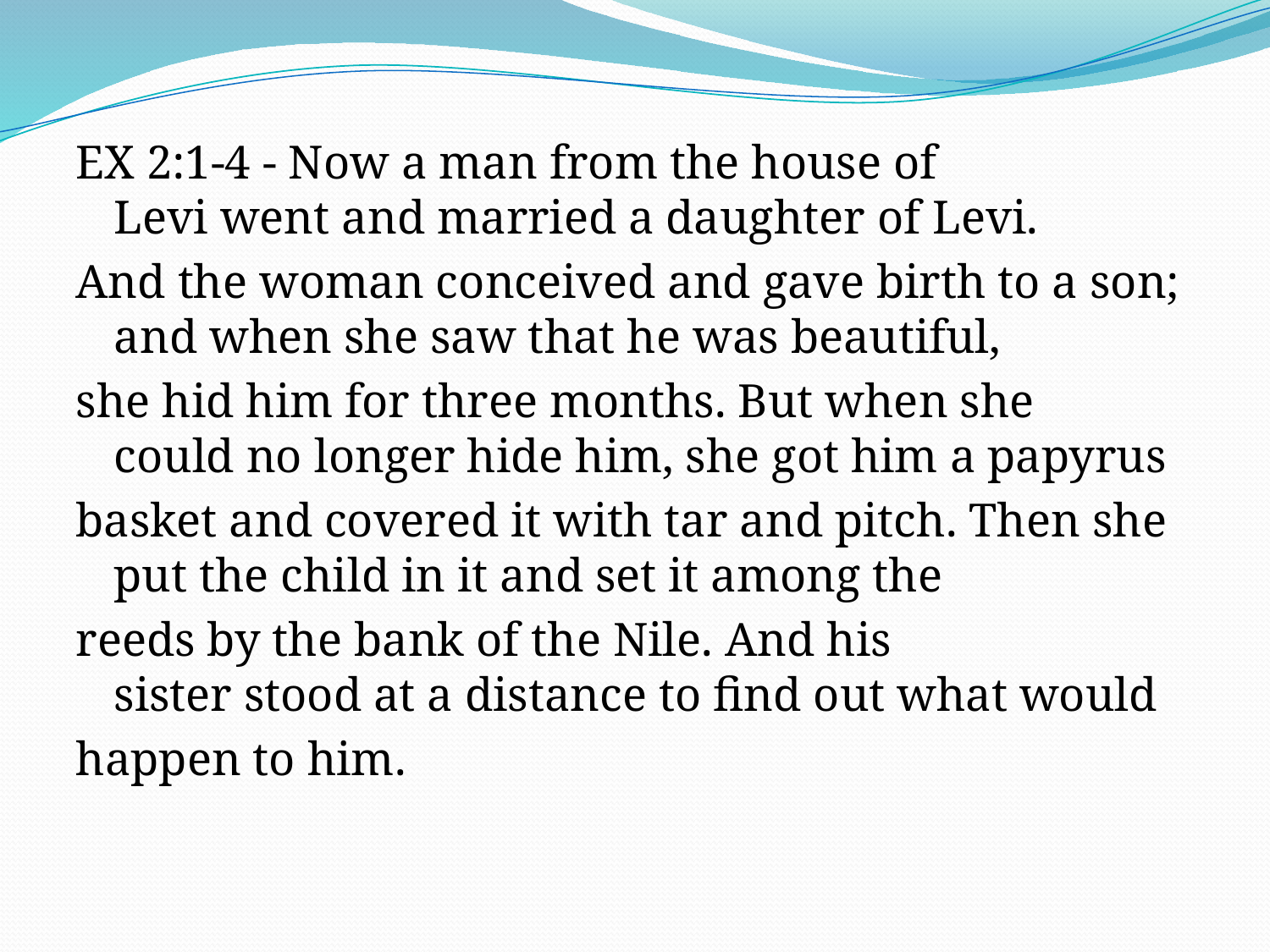

EX 2:1-4 - Now a man from the house of Levi went and married a daughter of Levi.
And the woman conceived and gave birth to a son; and when she saw that he was beautiful,
she hid him for three months. But when she could no longer hide him, she got him a papyrus
basket and covered it with tar and pitch. Then she put the child in it and set it among the
reeds by the bank of the Nile. And his sister stood at a distance to find out what would
happen to him.